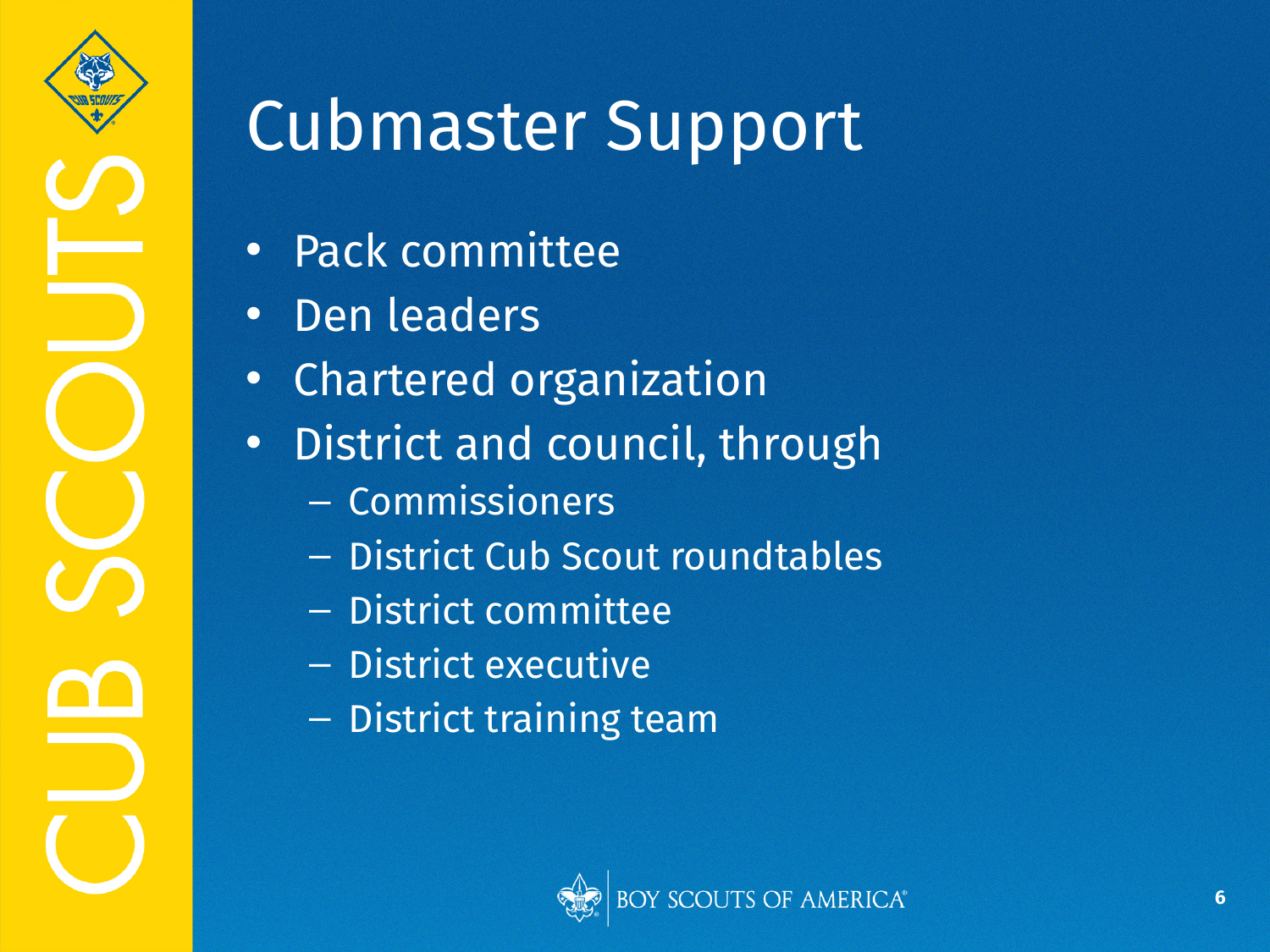

# Cubmaster Support
Pack committee
Den leaders
Chartered organization
District and council, through
Commissioners
District Cub Scout roundtables
District committee
District executive
District training team